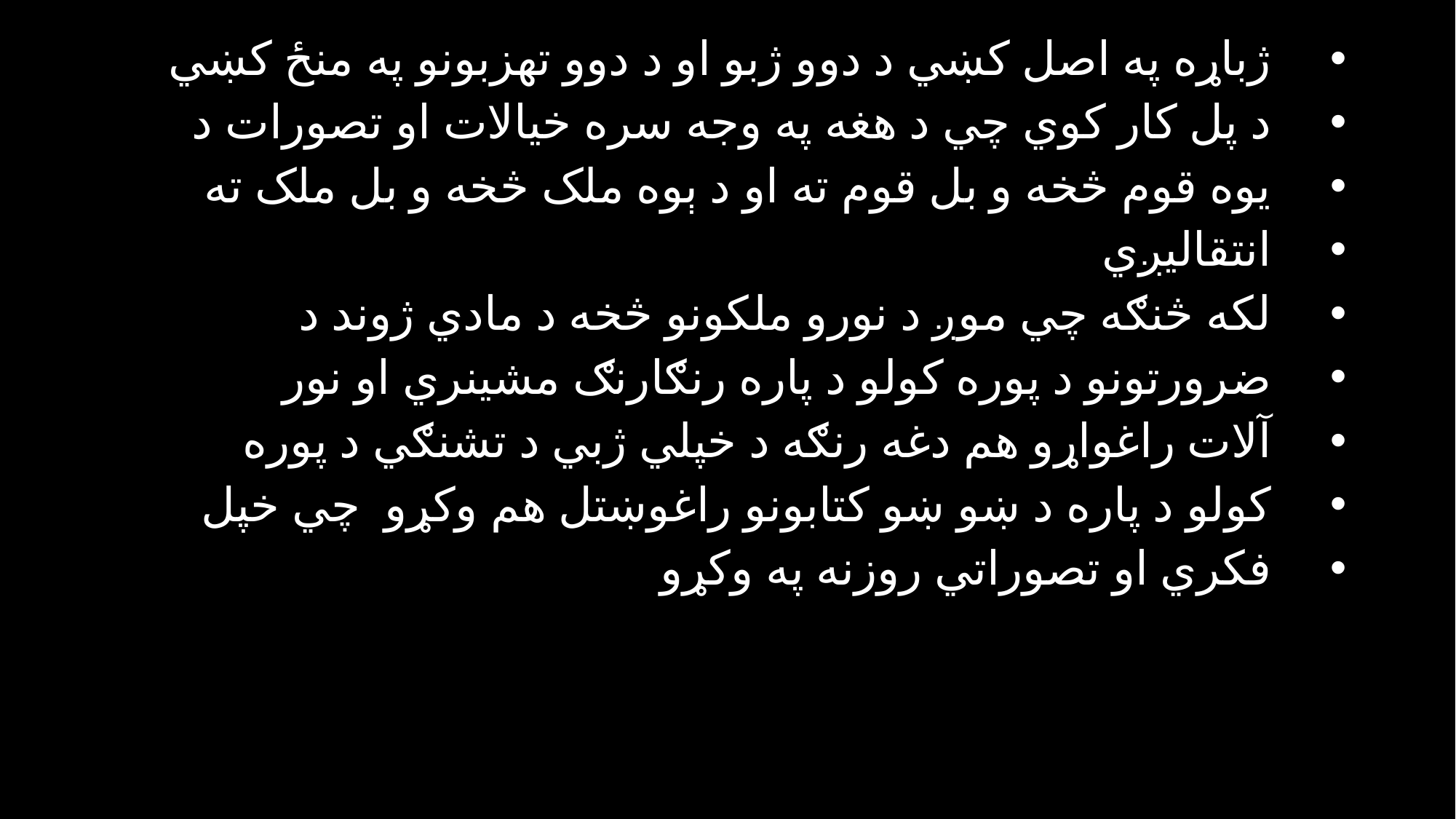

ژباړه په اصل کښي د دوو ژبو او د دوو تهزبونو په منځ کښي
    د پل کار کوي چي د هغه په وجه سره خيالات او تصورات د
    يوه قوم څخه و بل قوم ته او د ېوه ملک څخه و بل ملک ته
    انتقاليږي
    لکه څنګه چي موږ د نورو ملکونو څخه د مادي ژوند د
    ضرورتونو د پوره کولو د پاره رنګارنګ مشينري او نور
    آلات راغواړو هم دغه رنګه د خپلي ژبي د تشنګي د پوره
    کولو د پاره د ښو ښو کتابونو راغوښتل هم وکړو  چي خپل
    فکري او تصوراتي روزنه په وکړو